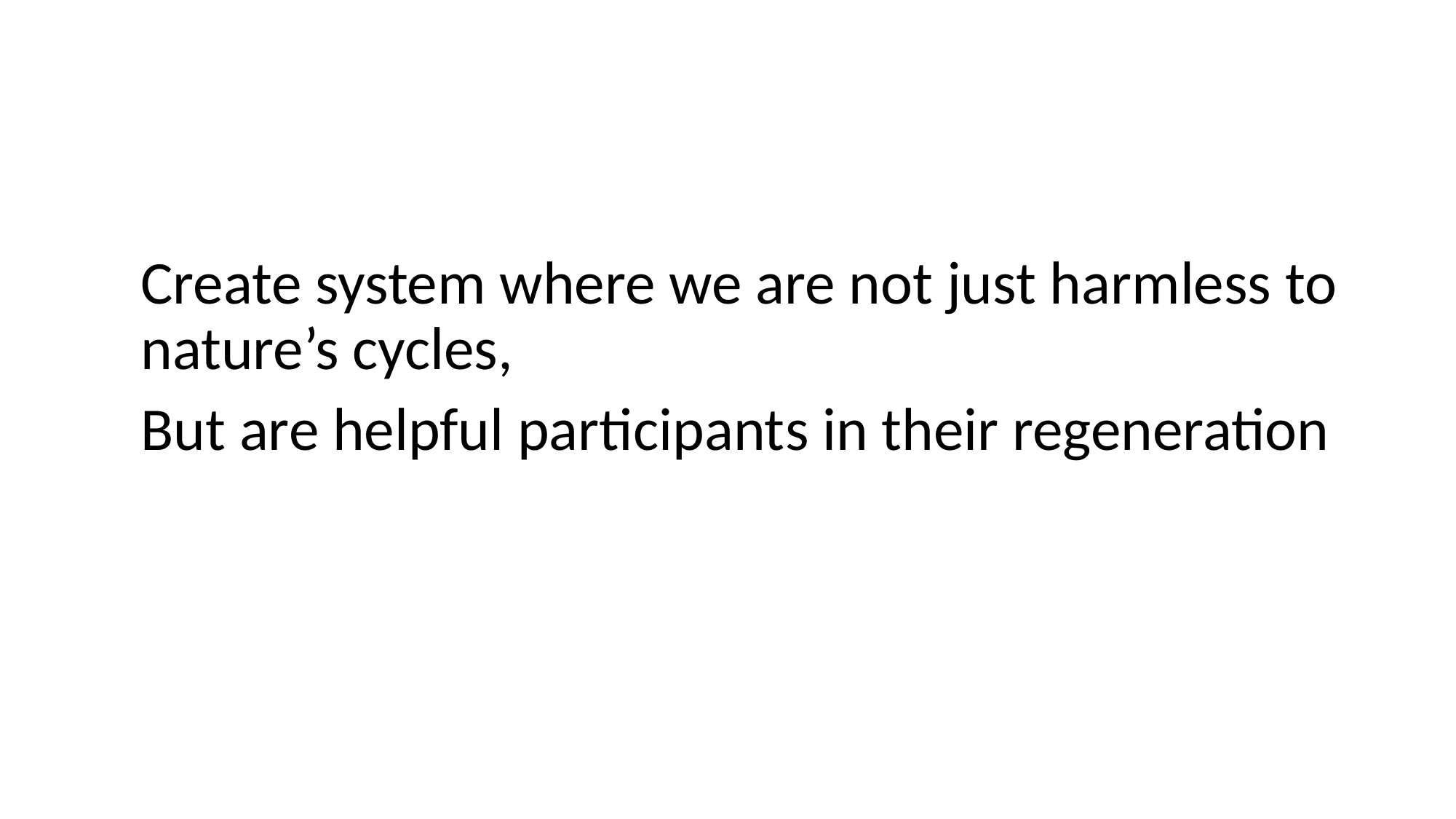

Create system where we are not just harmless to nature’s cycles,
But are helpful participants in their regeneration